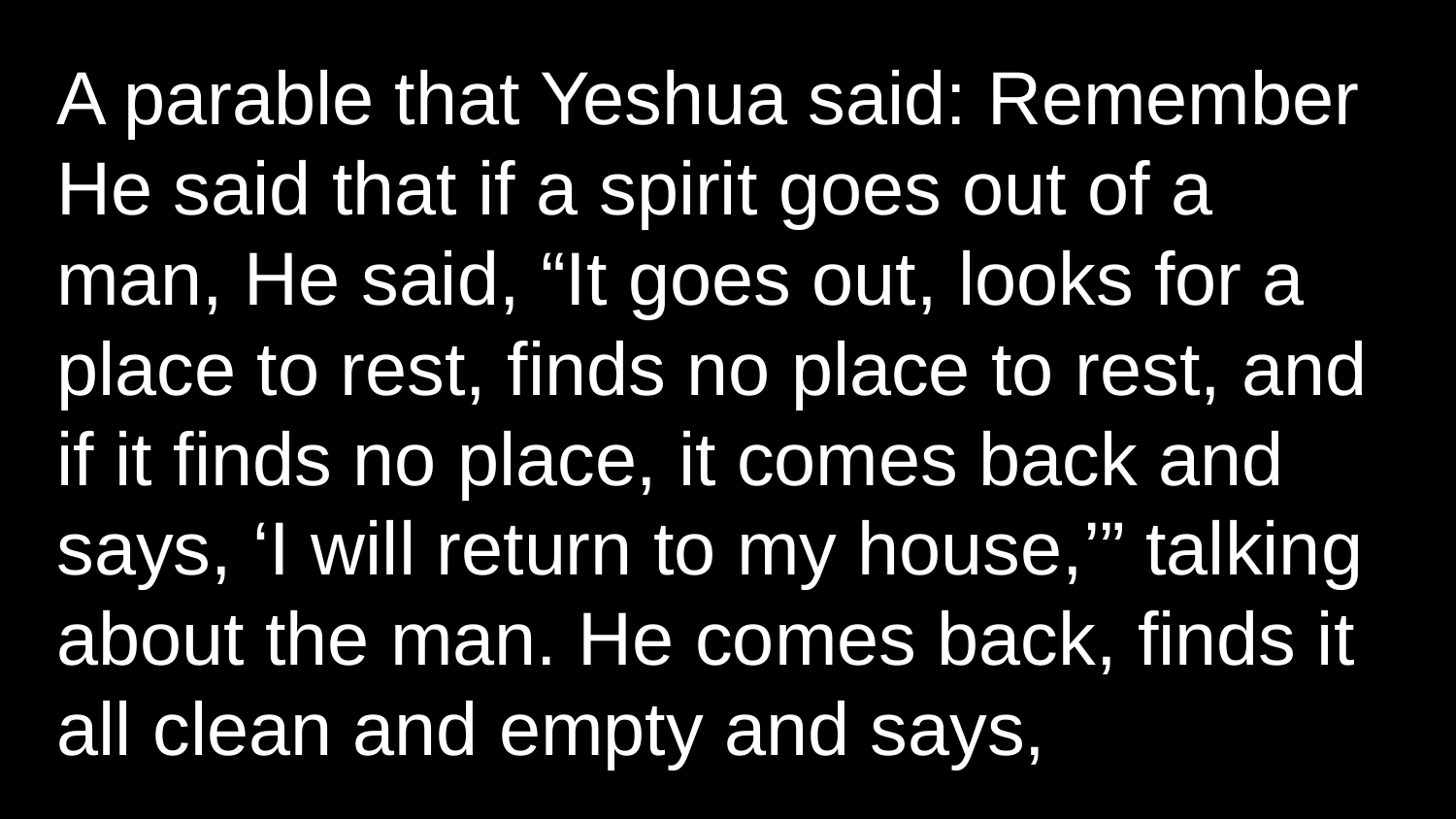

A parable that Yeshua said: Remember He said that if a spirit goes out of a man, He said, “It goes out, looks for a place to rest, finds no place to rest, and if it finds no place, it comes back and says, ‘I will return to my house,’” talking about the man. He comes back, finds it all clean and empty and says,